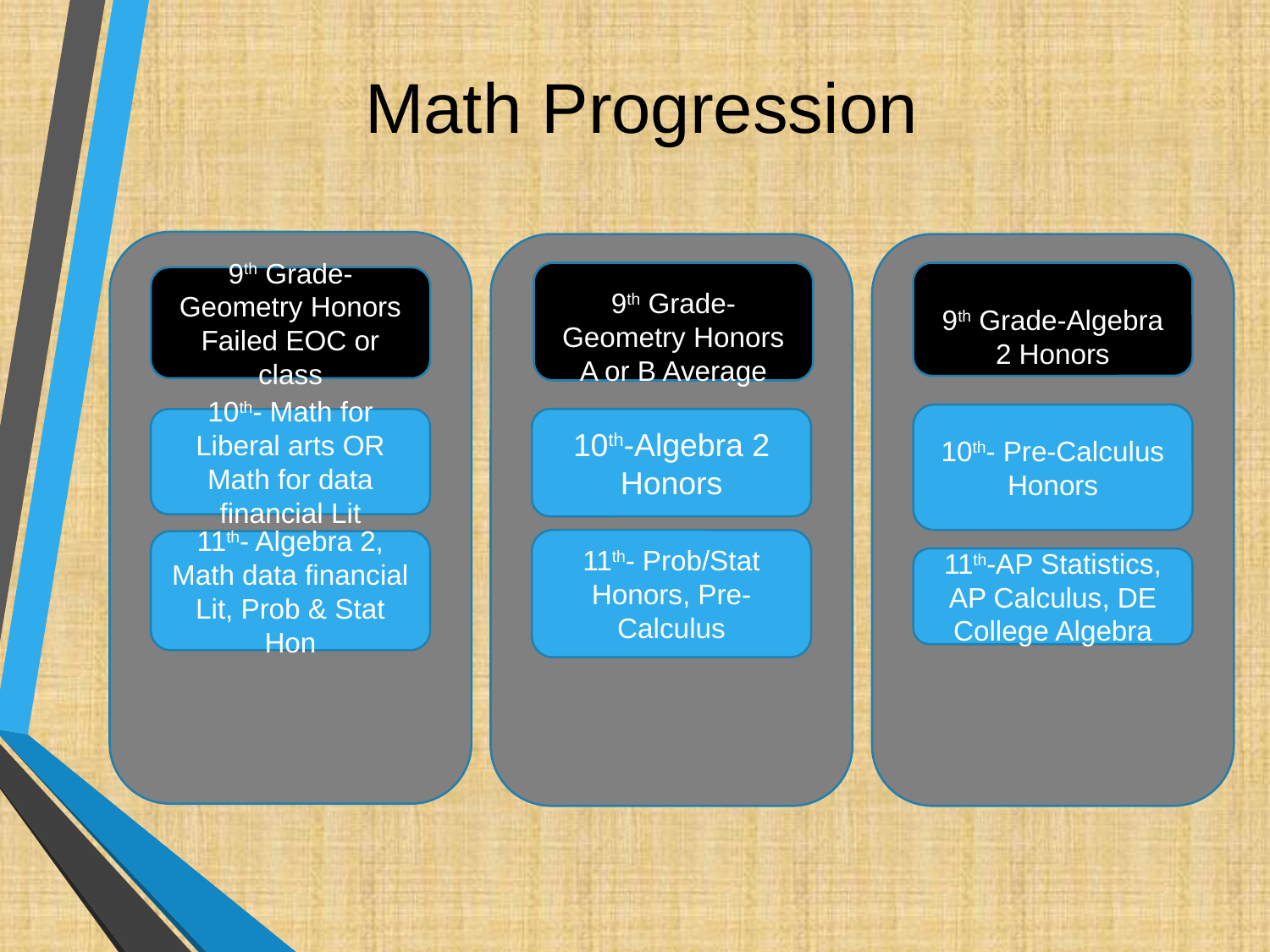

# Math Progression

9th Grade-Geometry Honors A or B Average

9th Grade-Algebra 2 Honors
9th Grade-Geometry Honors Failed EOC or class

10th- Pre-Calculus Honors
10th- Math for Liberal arts OR Math for data financial Lit
10th-Algebra 2 Honors
11th- Prob/Stat Honors, Pre-Calculus
11th- Algebra 2, Math data financial Lit, Prob & Stat Hon
11th-AP Statistics, AP Calculus, DE College Algebra